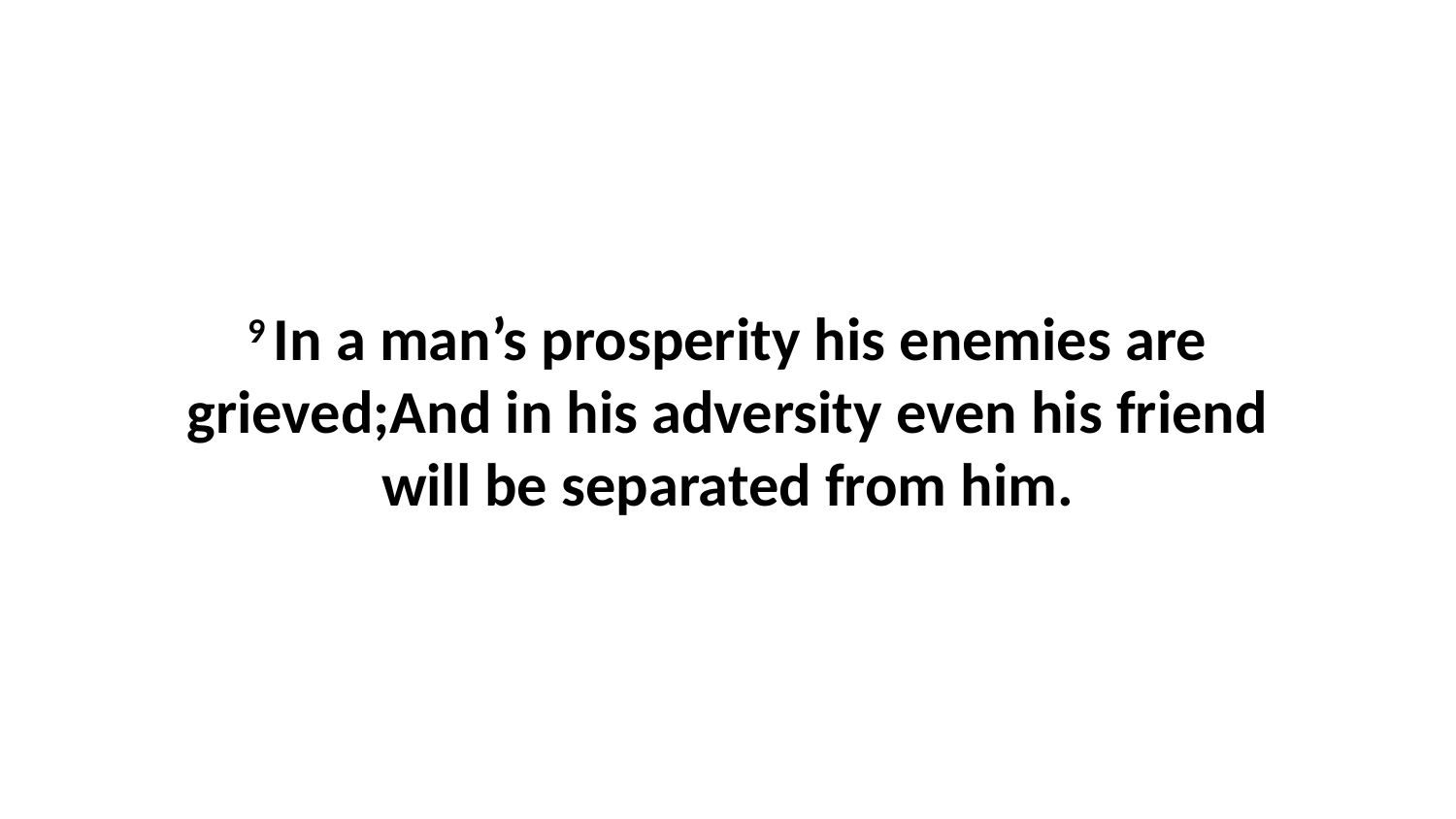

9 In a man’s prosperity his enemies are grieved;And in his adversity even his friend will be separated from him.